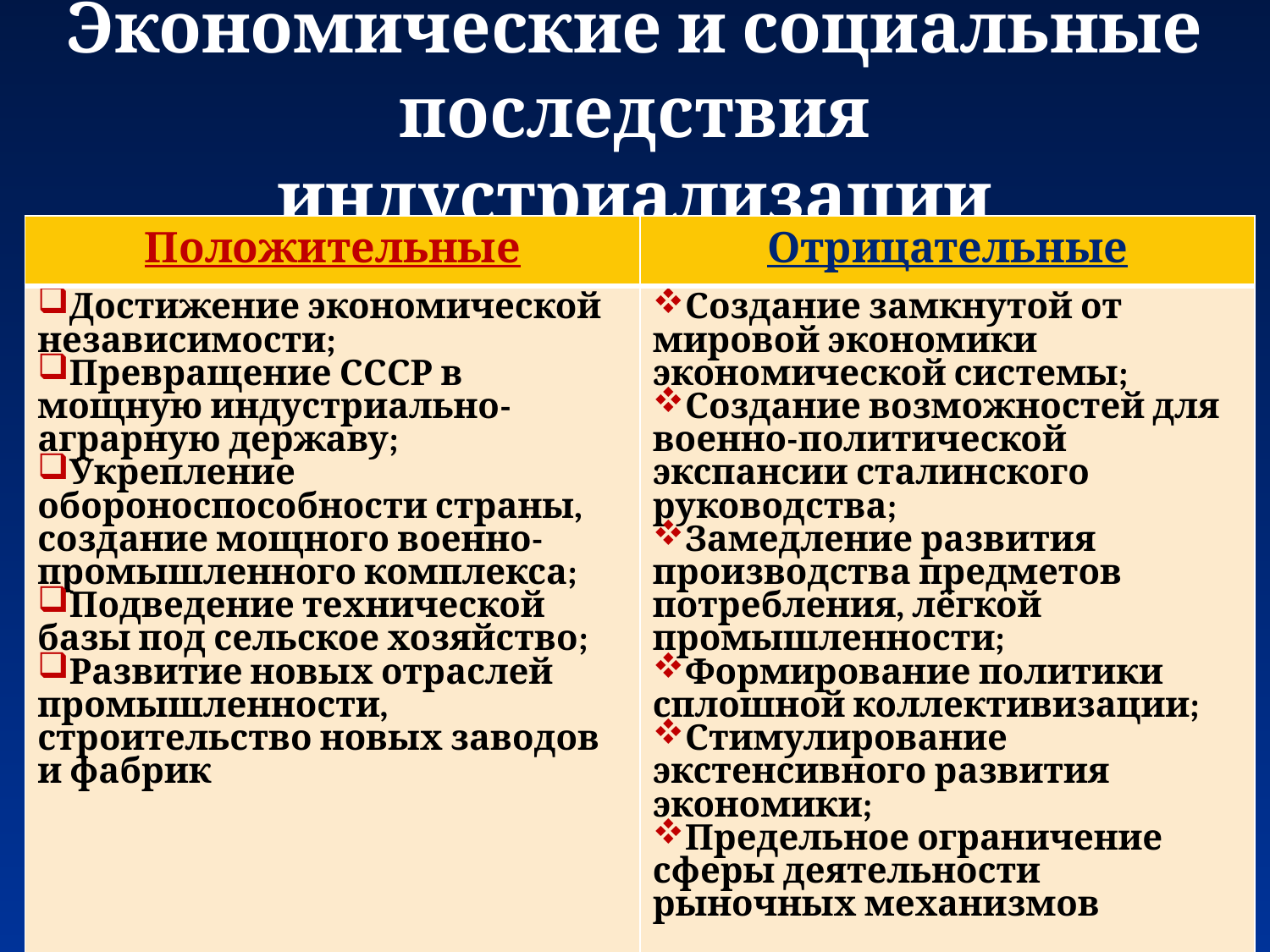

# Экономические и социальные последствия индустриализации
| Положительные | Отрицательные |
| --- | --- |
| Достижение экономической независимости; Превращение СССР в мощную индустриально-аграрную державу; Укрепление обороноспособности страны, создание мощного военно-промышленного комплекса; Подведение технической базы под сельское хозяйство; Развитие новых отраслей промышленности, строительство новых заводов и фабрик | Создание замкнутой от мировой экономики экономической системы; Создание возможностей для военно-политической экспансии сталинского руководства; Замедление развития производства предметов потребления, лёгкой промышленности; Формирование политики сплошной коллективизации; Стимулирование экстенсивного развития экономики; Предельное ограничение сферы деятельности рыночных механизмов |